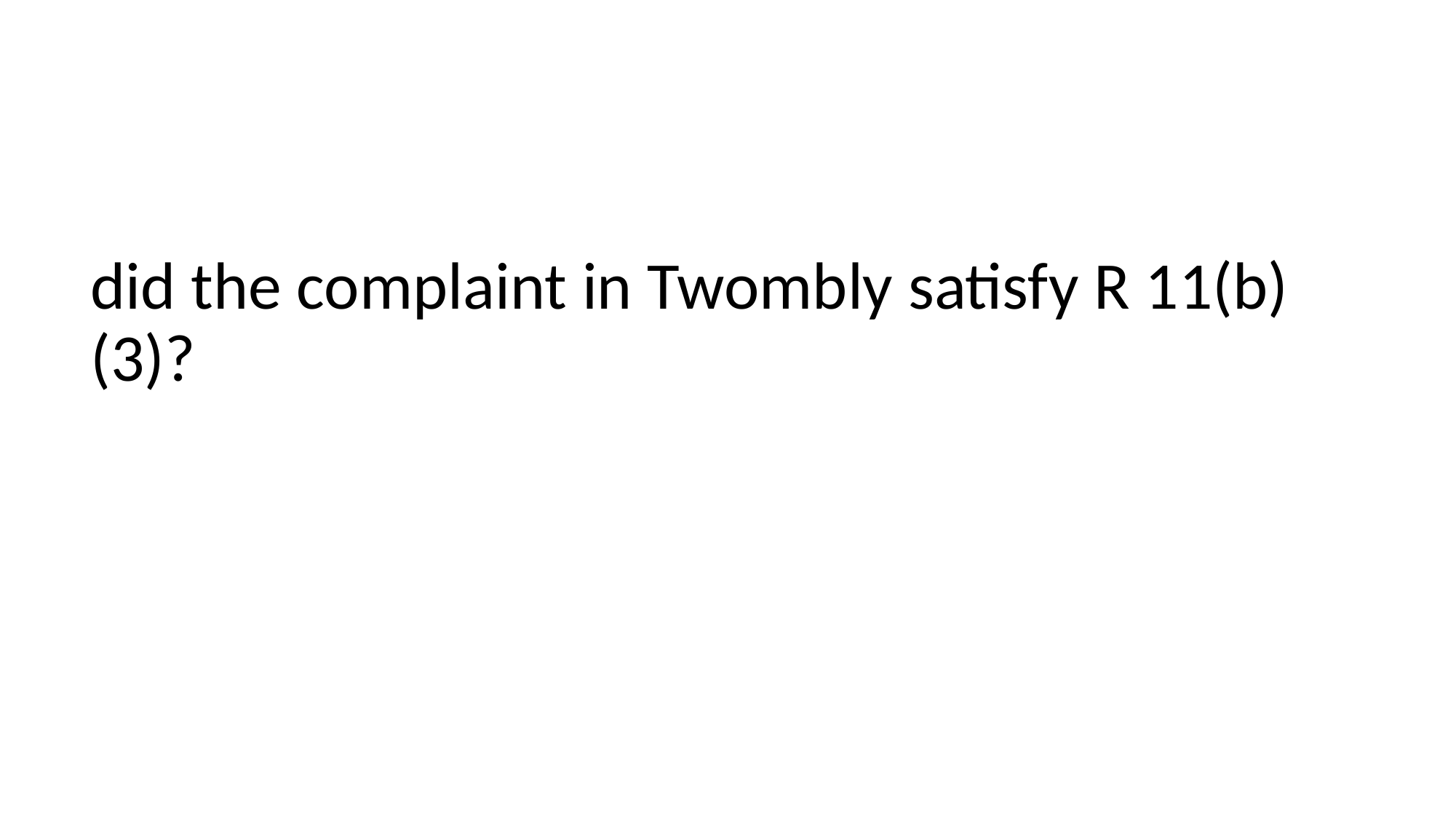

# did the complaint in Twombly satisfy R 11(b)(3)?